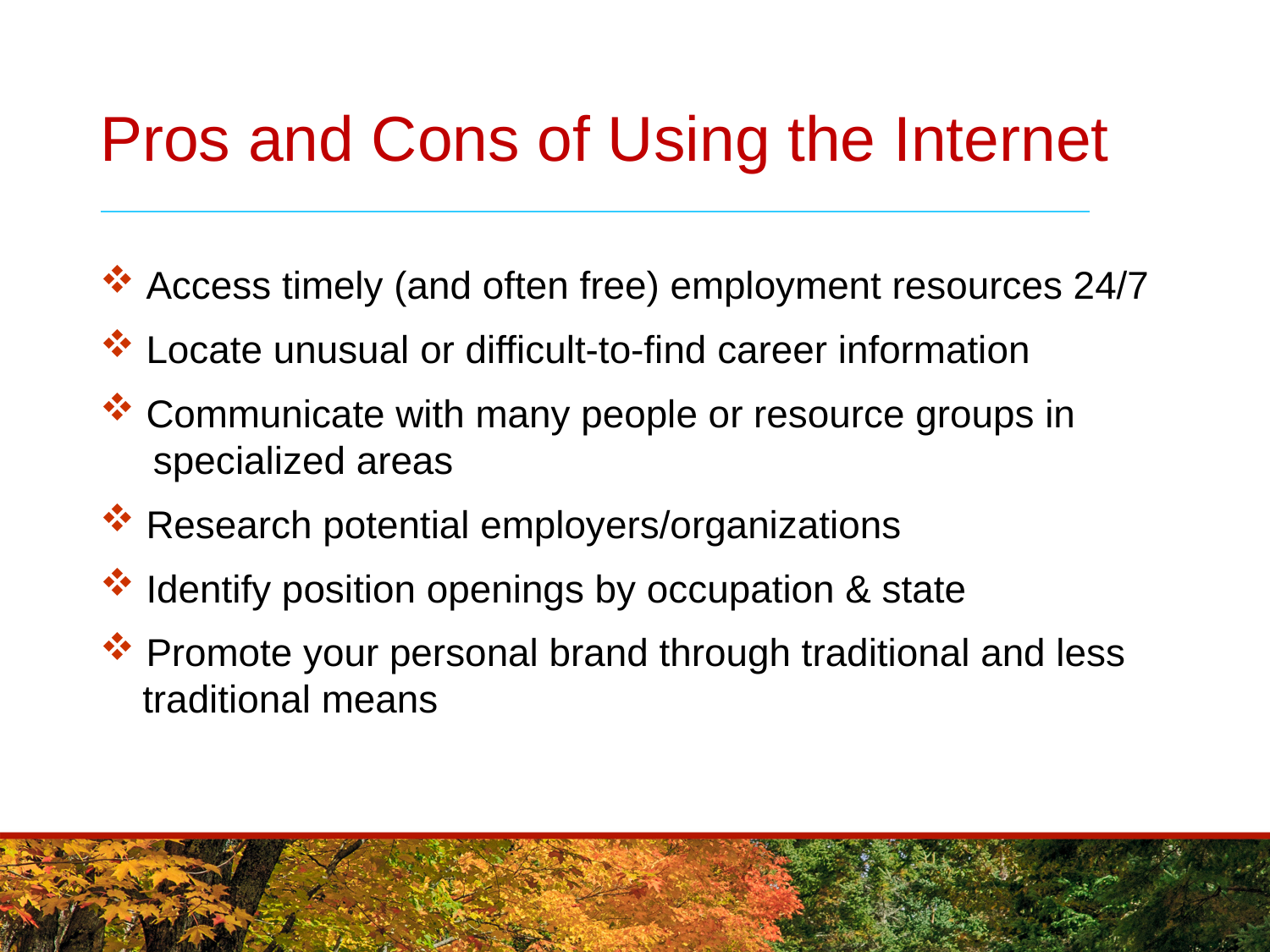

# Pros and Cons of Using the Internet
 Access timely (and often free) employment resources 24/7
 Locate unusual or difficult-to-find career information
 Communicate with many people or resource groups in
  specialized areas
 Research potential employers/organizations
 Identify position openings by occupation & state
 Promote your personal brand through traditional and less
 traditional means